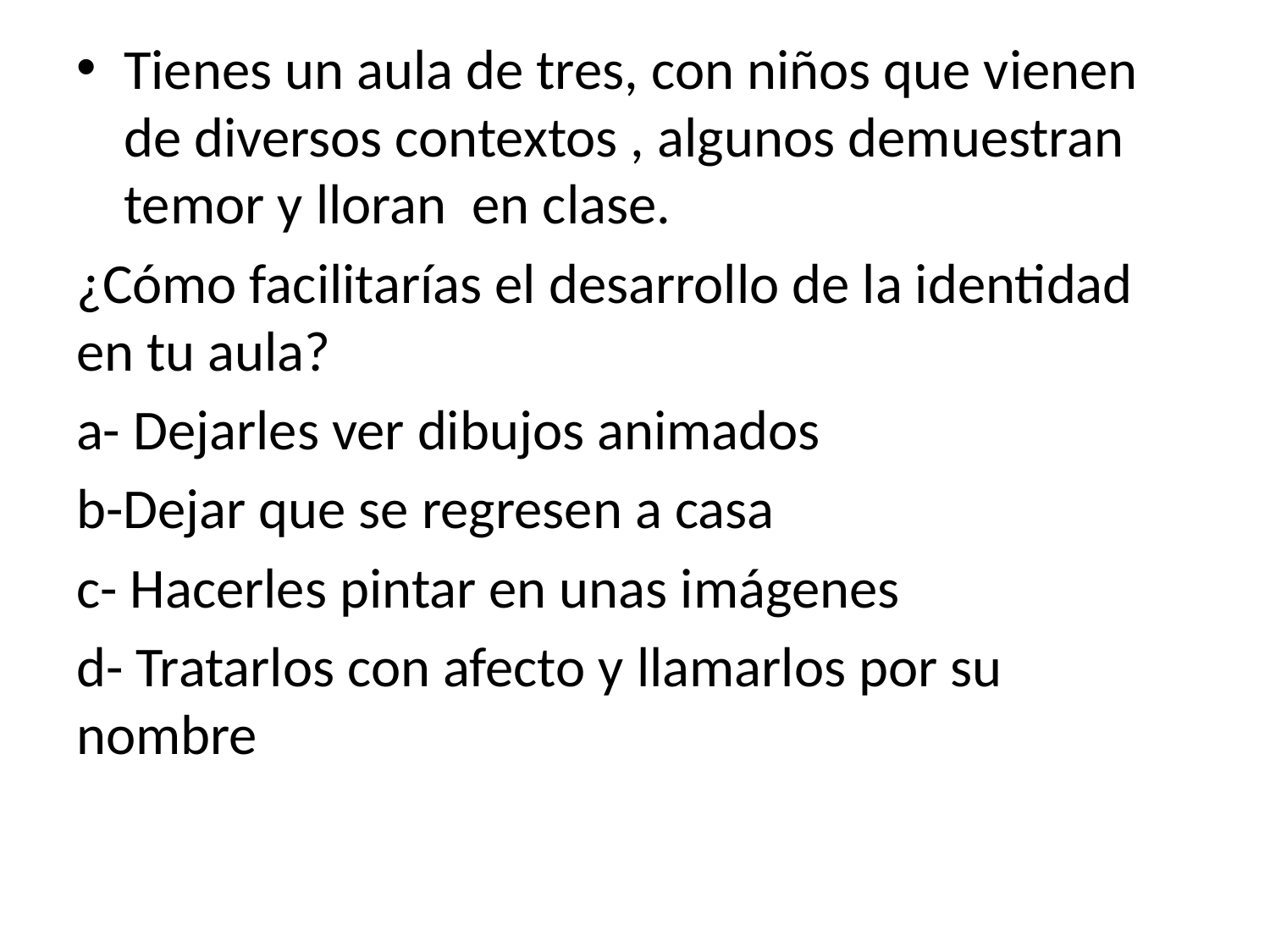

Tienes un aula de tres, con niños que vienen de diversos contextos , algunos demuestran temor y lloran  en clase.
¿Cómo facilitarías el desarrollo de la identidad en tu aula?
a- Dejarles ver dibujos animados
b-Dejar que se regresen a casa
c- Hacerles pintar en unas imágenes
d- Tratarlos con afecto y llamarlos por su nombre